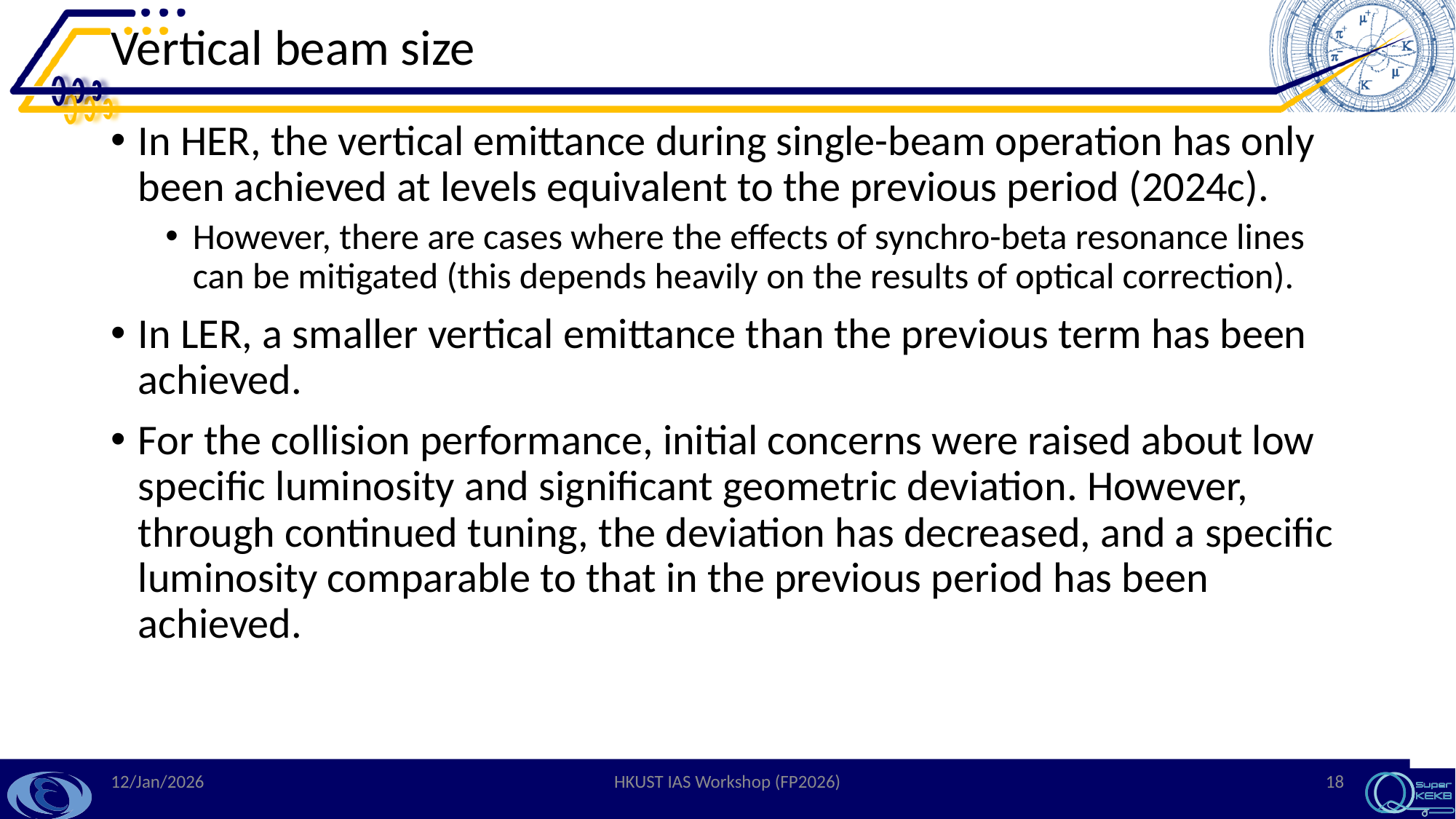

# Vertical beam size
In HER, the vertical emittance during single-beam operation has only been achieved at levels equivalent to the previous period (2024c).
However, there are cases where the effects of synchro-beta resonance lines can be mitigated (this depends heavily on the results of optical correction).
In LER, a smaller vertical emittance than the previous term has been achieved.
For the collision performance, initial concerns were raised about low specific luminosity and significant geometric deviation. However, through continued tuning, the deviation has decreased, and a specific luminosity comparable to that in the previous period has been achieved.
12/Jan/2026
HKUST IAS Workshop (FP2026)
18